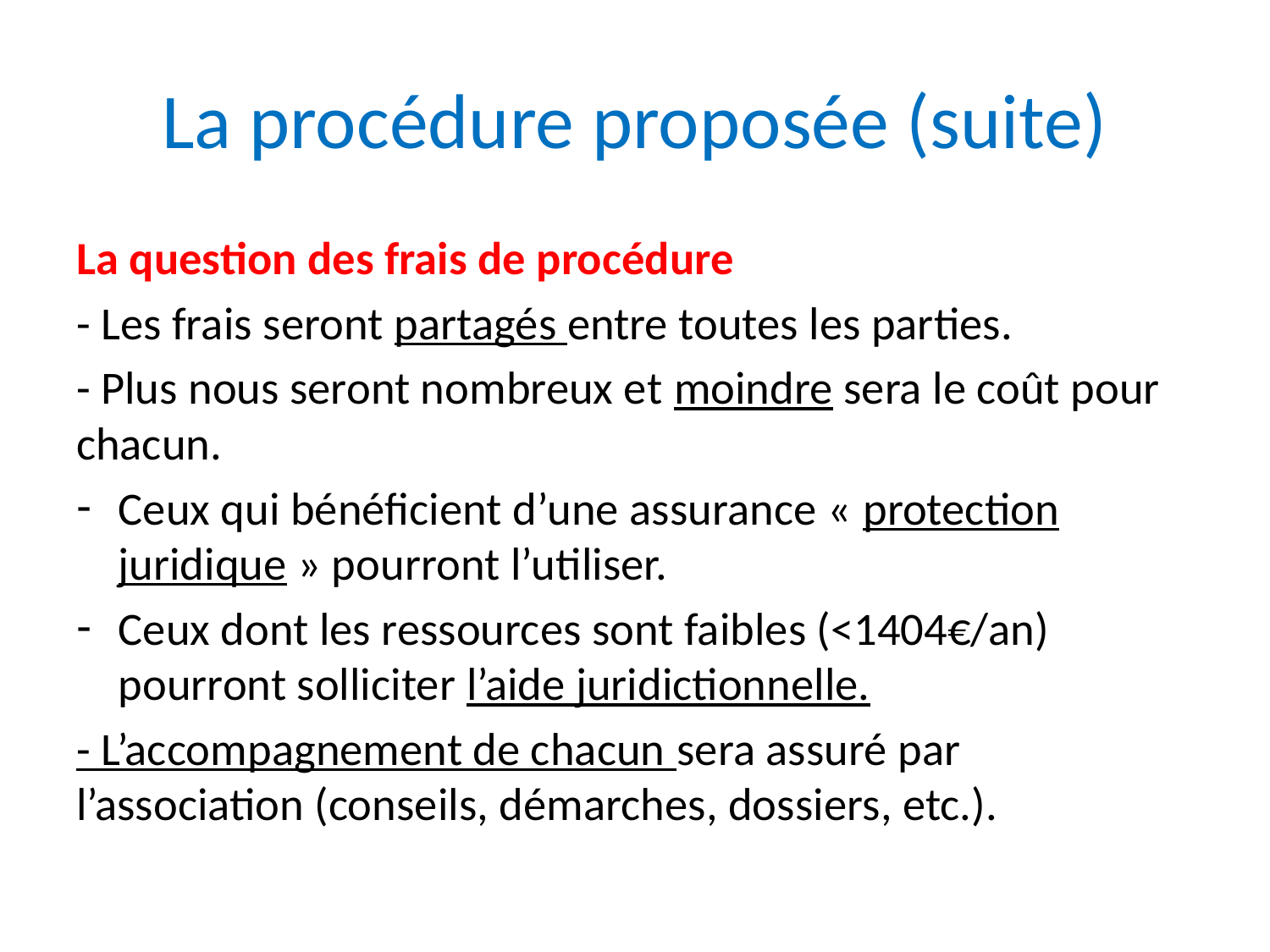

# La procédure proposée (suite)
La question des frais de procédure
- Les frais seront partagés entre toutes les parties.
- Plus nous seront nombreux et moindre sera le coût pour chacun.
Ceux qui bénéficient d’une assurance « protection juridique » pourront l’utiliser.
Ceux dont les ressources sont faibles (<1404€/an) pourront solliciter l’aide juridictionnelle.
- L’accompagnement de chacun sera assuré par l’association (conseils, démarches, dossiers, etc.).